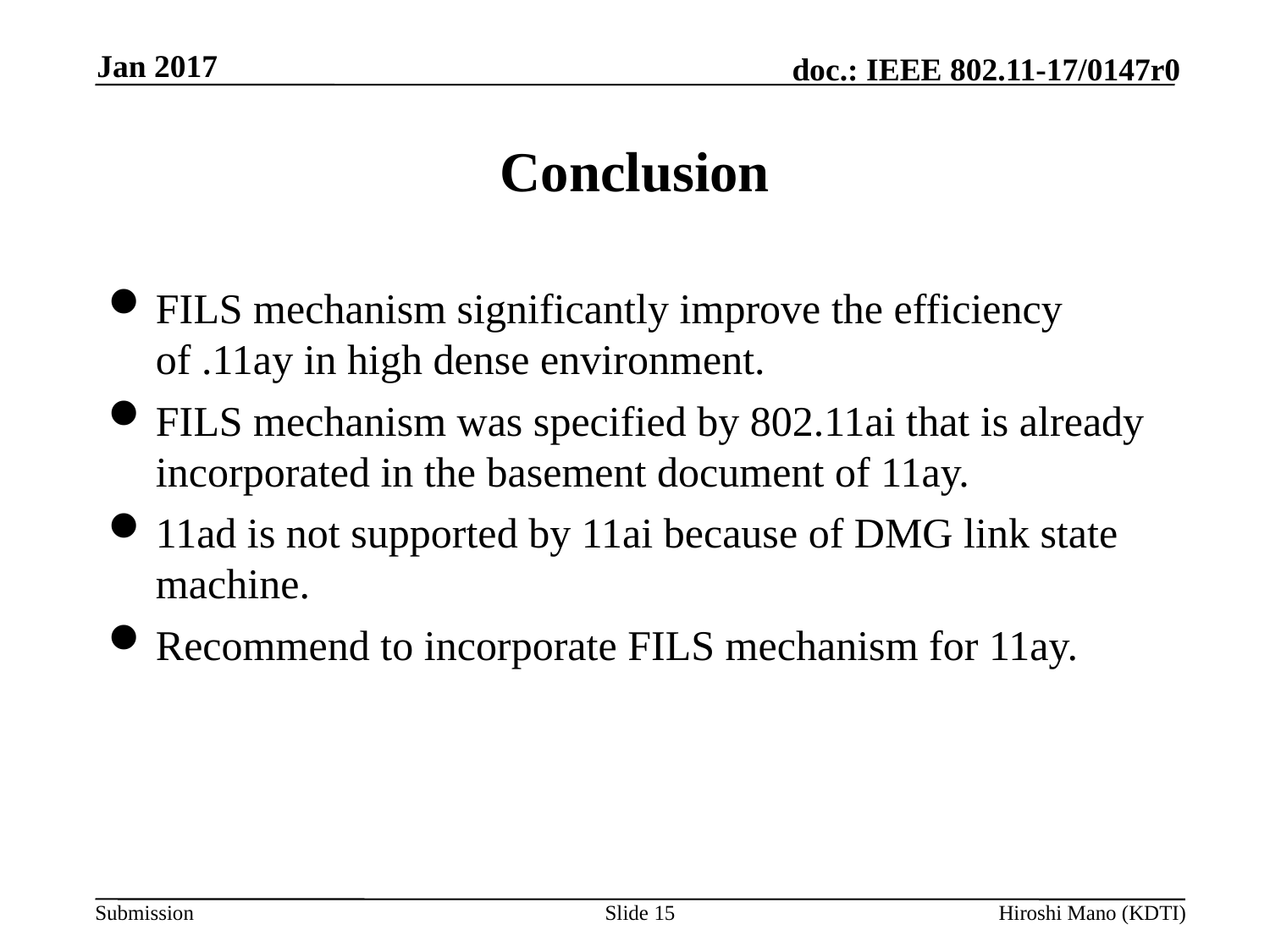

Jan 2017
# Conclusion
FILS mechanism significantly improve the efficiency of .11ay in high dense environment.
FILS mechanism was specified by 802.11ai that is already incorporated in the basement document of 11ay.
11ad is not supported by 11ai because of DMG link state machine.
Recommend to incorporate FILS mechanism for 11ay.

Slide 15
Hiroshi Mano (KDTI)